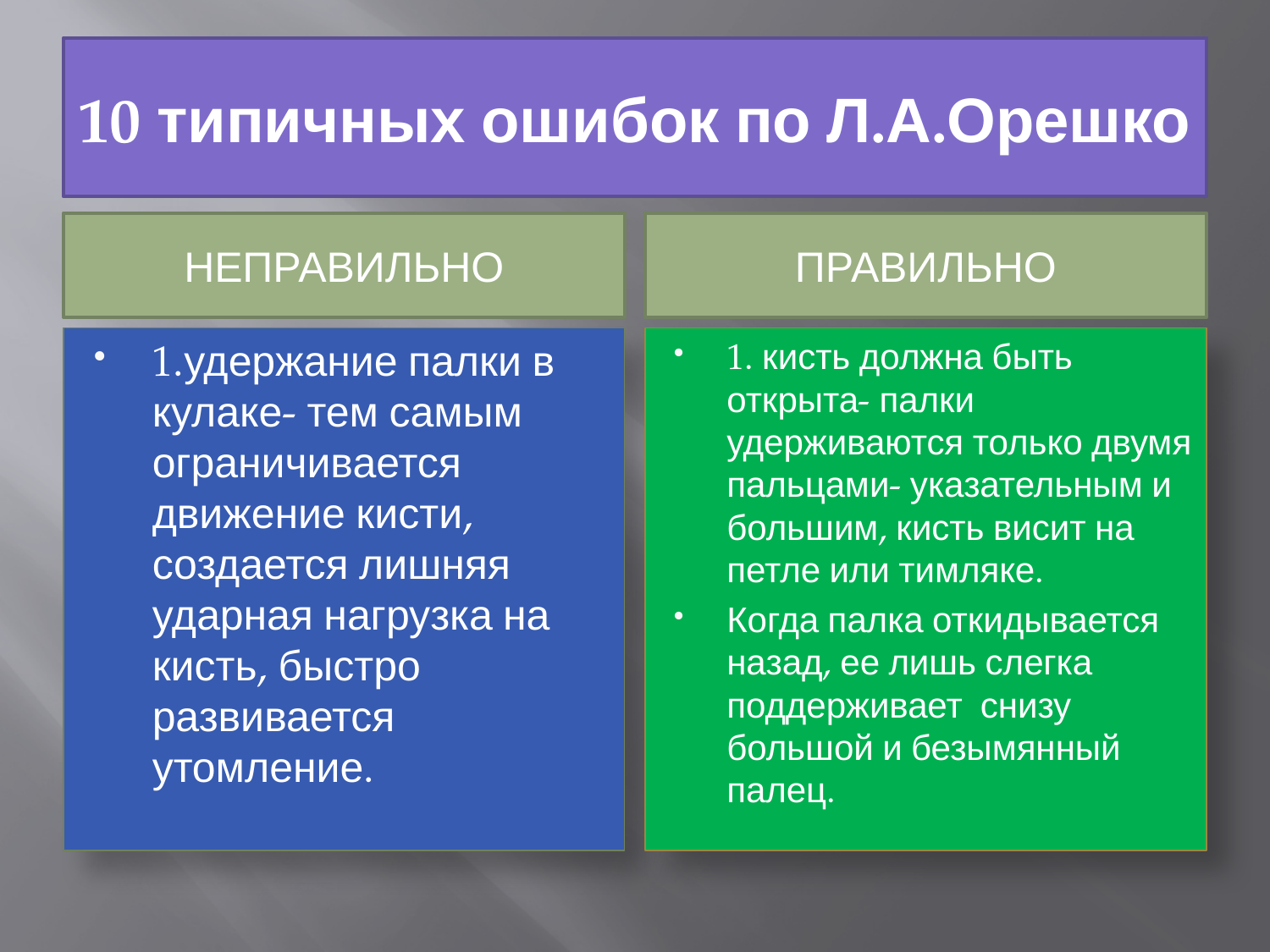

# 10 типичных ошибок по Л.А.Орешко
Неправильно
Правильно
1.удержание палки в кулаке- тем самым ограничивается движение кисти, создается лишняя ударная нагрузка на кисть, быстро развивается утомление.
1. кисть должна быть открыта- палки удерживаются только двумя пальцами- указательным и большим, кисть висит на петле или тимляке.
Когда палка откидывается назад, ее лишь слегка поддерживает  снизу большой и безымянный палец.